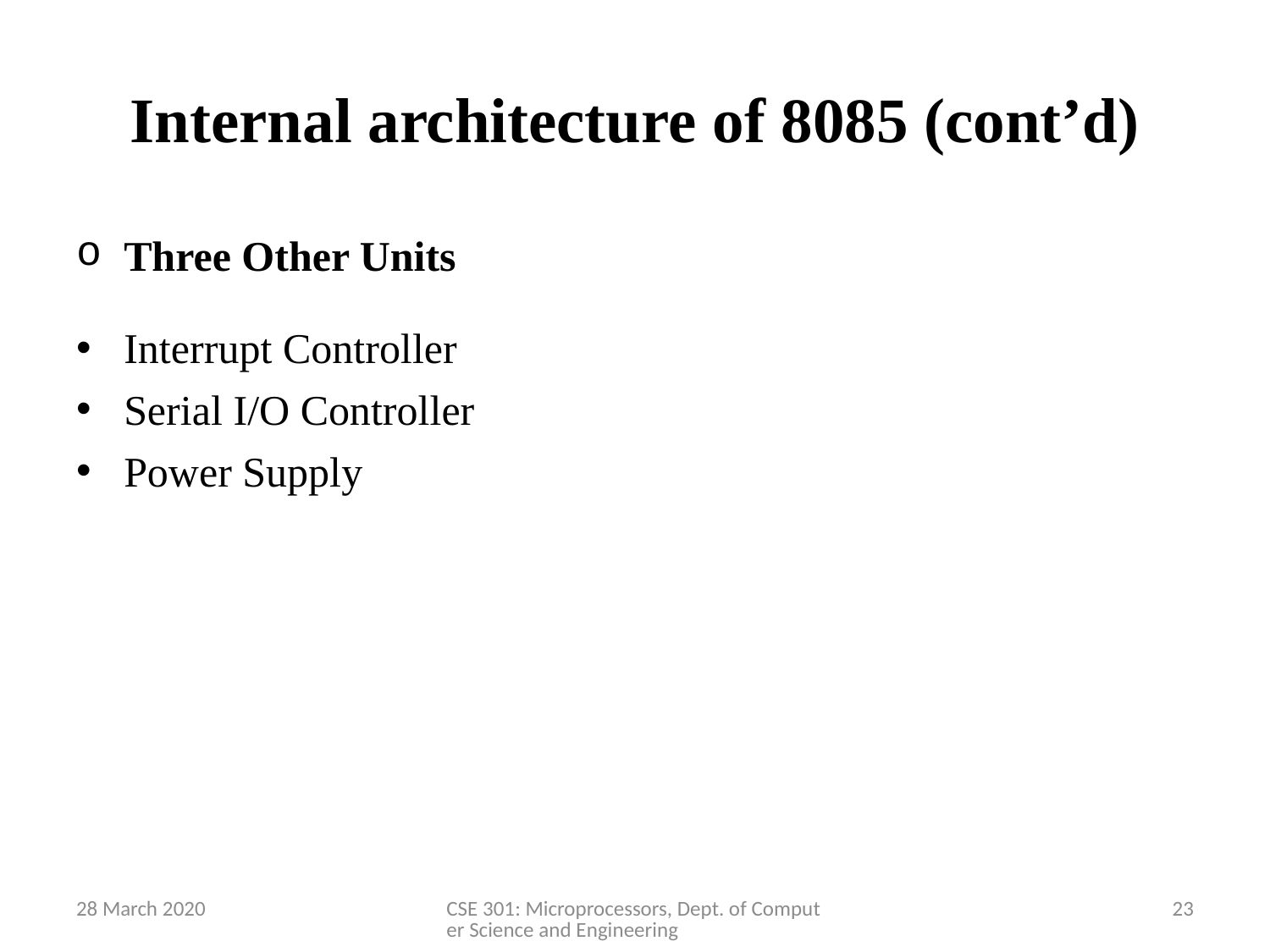

# Internal architecture of 8085 (cont’d)
Three Other Units
Interrupt Controller
Serial I/O Controller
Power Supply

28 March 2020
CSE 301: Microprocessors, Dept. of Computer Science and Engineering
23